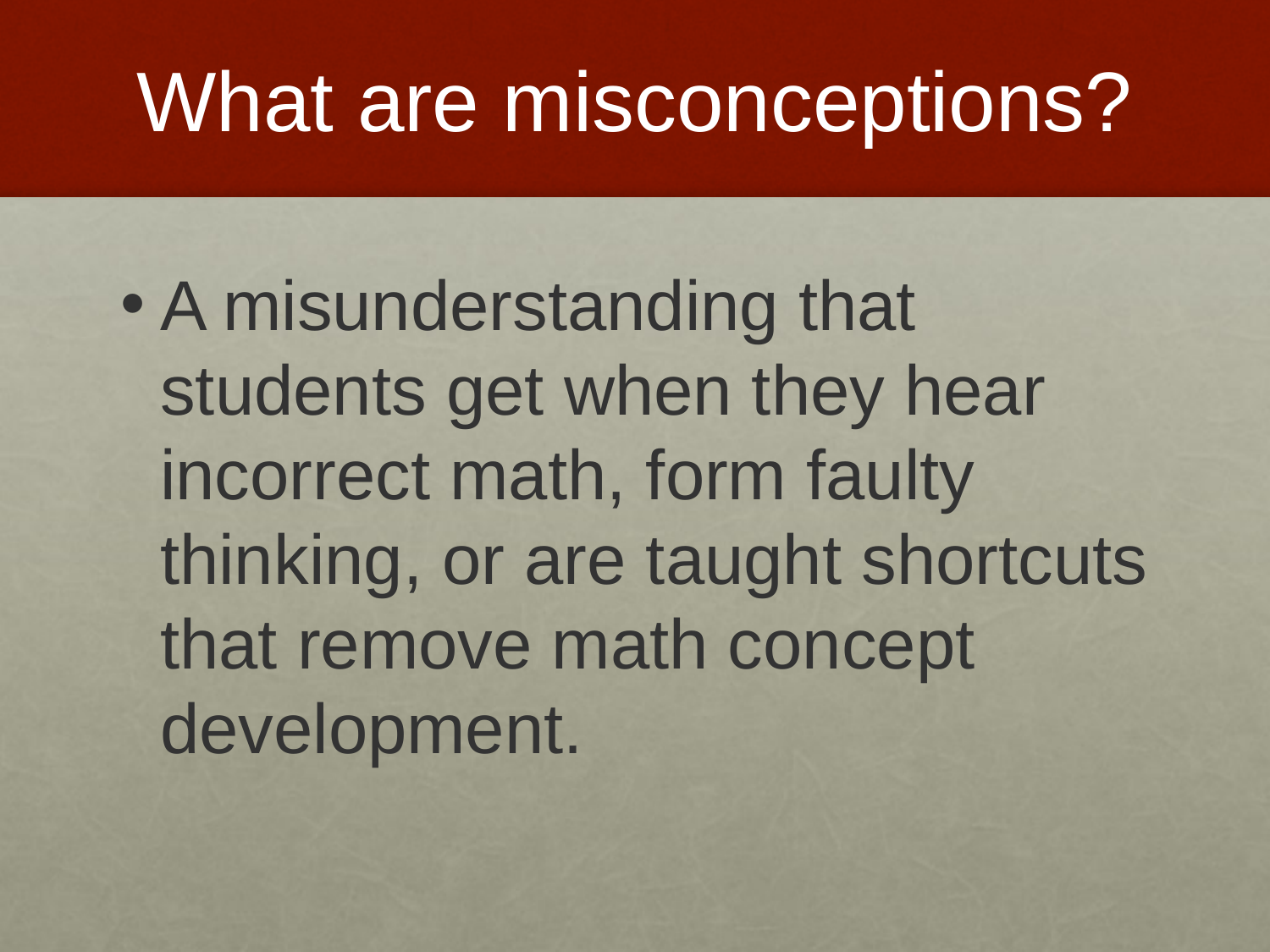

# What are misconceptions?
A misunderstanding that students get when they hear incorrect math, form faulty thinking, or are taught shortcuts that remove math concept development.